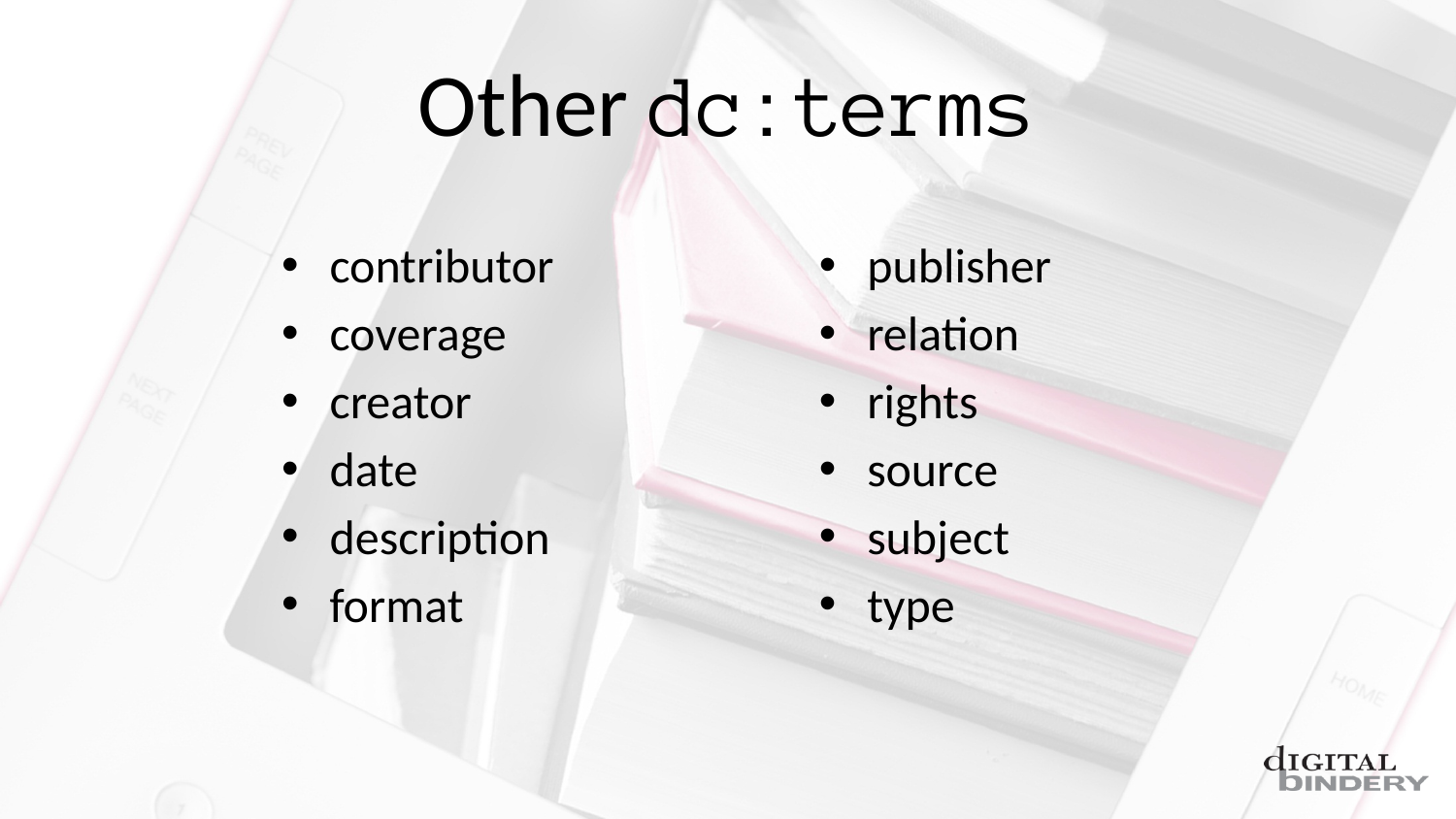

# Other dc:terms
contributor
coverage
creator
date
description
format

publisher
relation
rights
source
subject
type